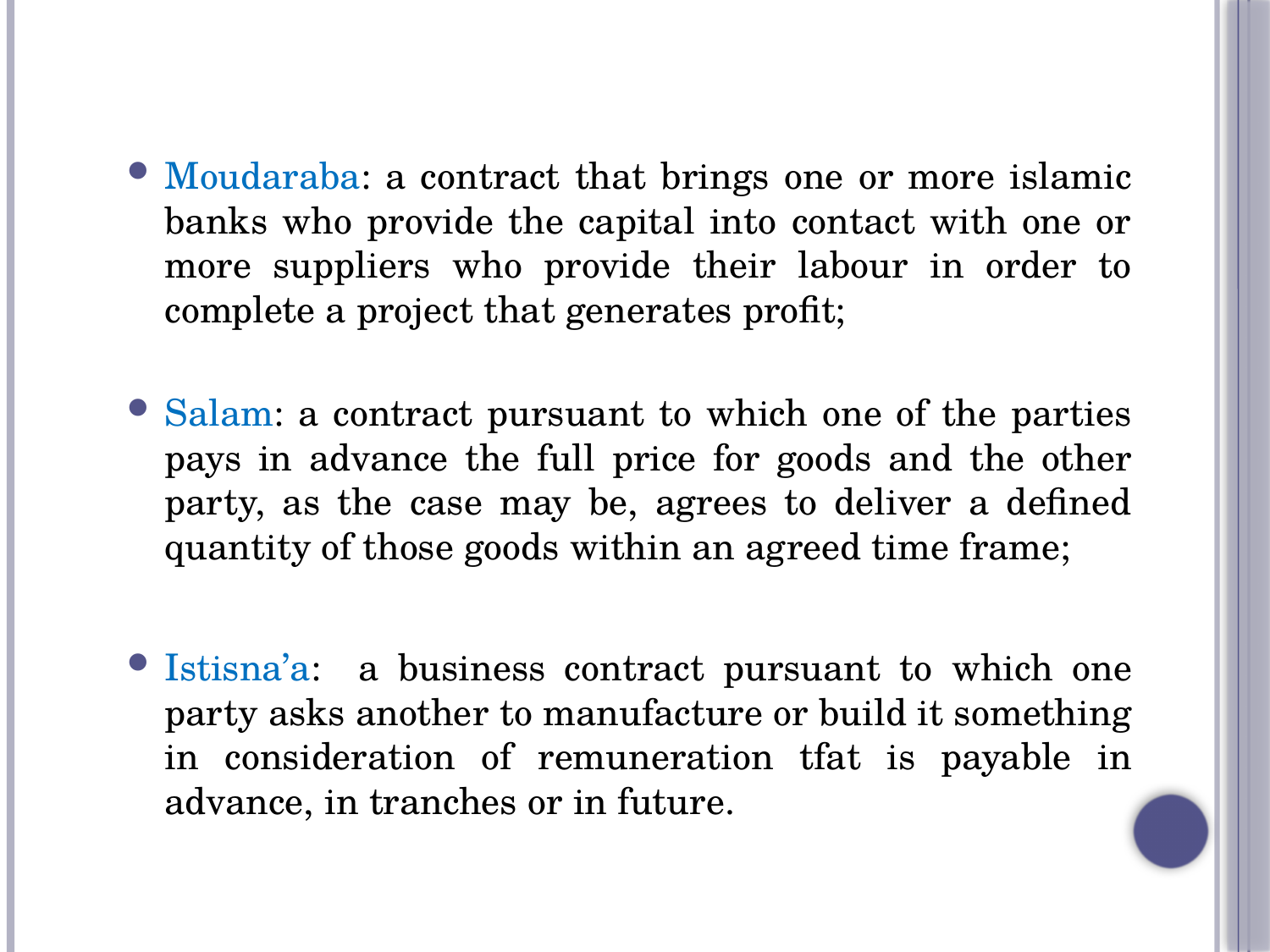

Moudaraba: a contract that brings one or more islamic banks who provide the capital into contact with one or more suppliers who provide their labour in order to complete a project that generates profit;

Salam: a contract pursuant to which one of the parties pays in advance the full price for goods and the other party, as the case may be, agrees to deliver a defined quantity of those goods within an agreed time frame;

Istisna’a:  a business contract pursuant to which one party asks another to manufacture or build it something in consideration of remuneration tfat is payable in advance, in tranches or in future.